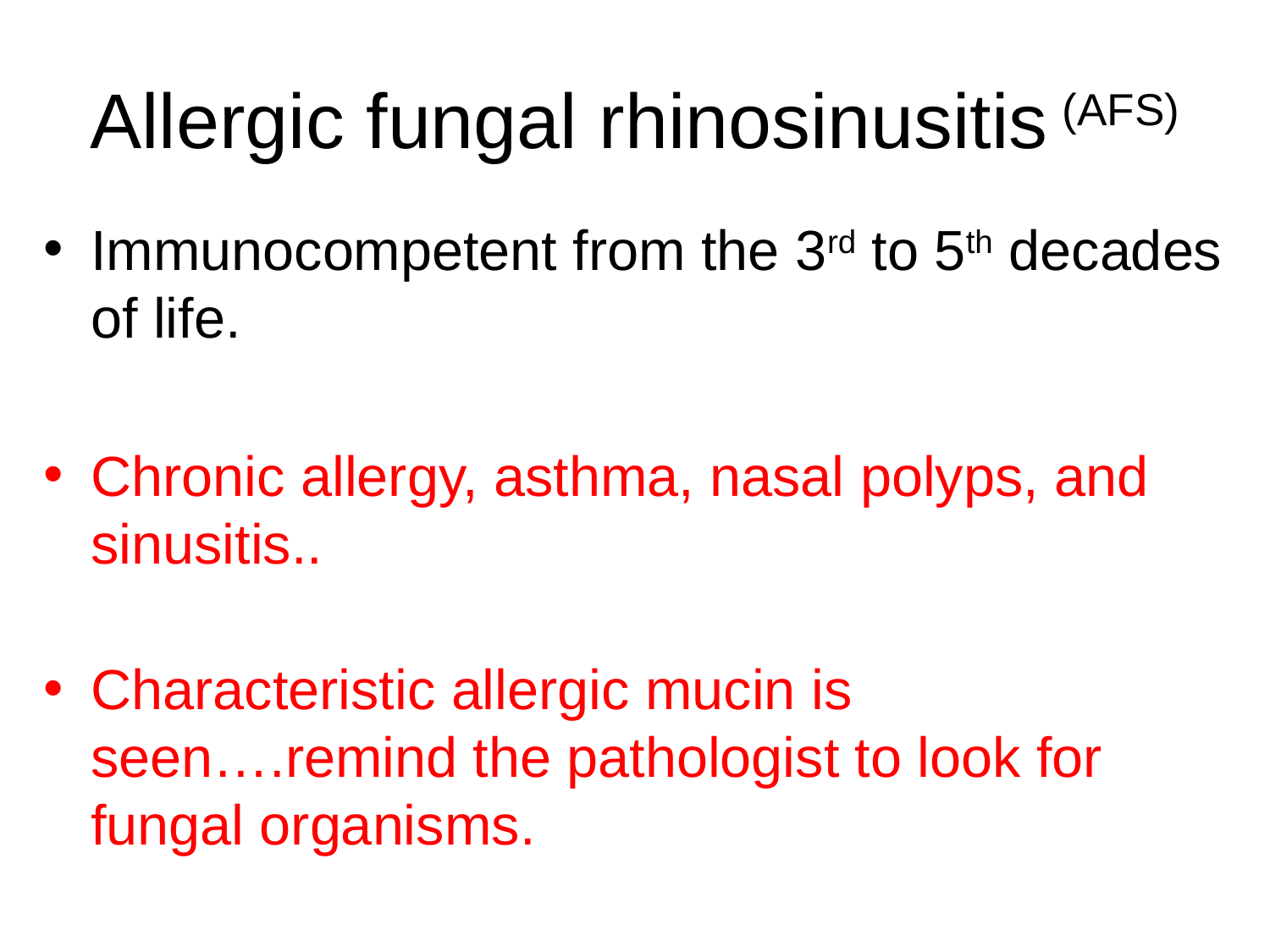

# Allergic fungal rhinosinusitis (AFS)
Immunocompetent from the 3rd to 5th decades of life.

Chronic allergy, asthma, nasal polyps, and sinusitis..

Characteristic allergic mucin is seen….remind the pathologist to look for fungal organisms.